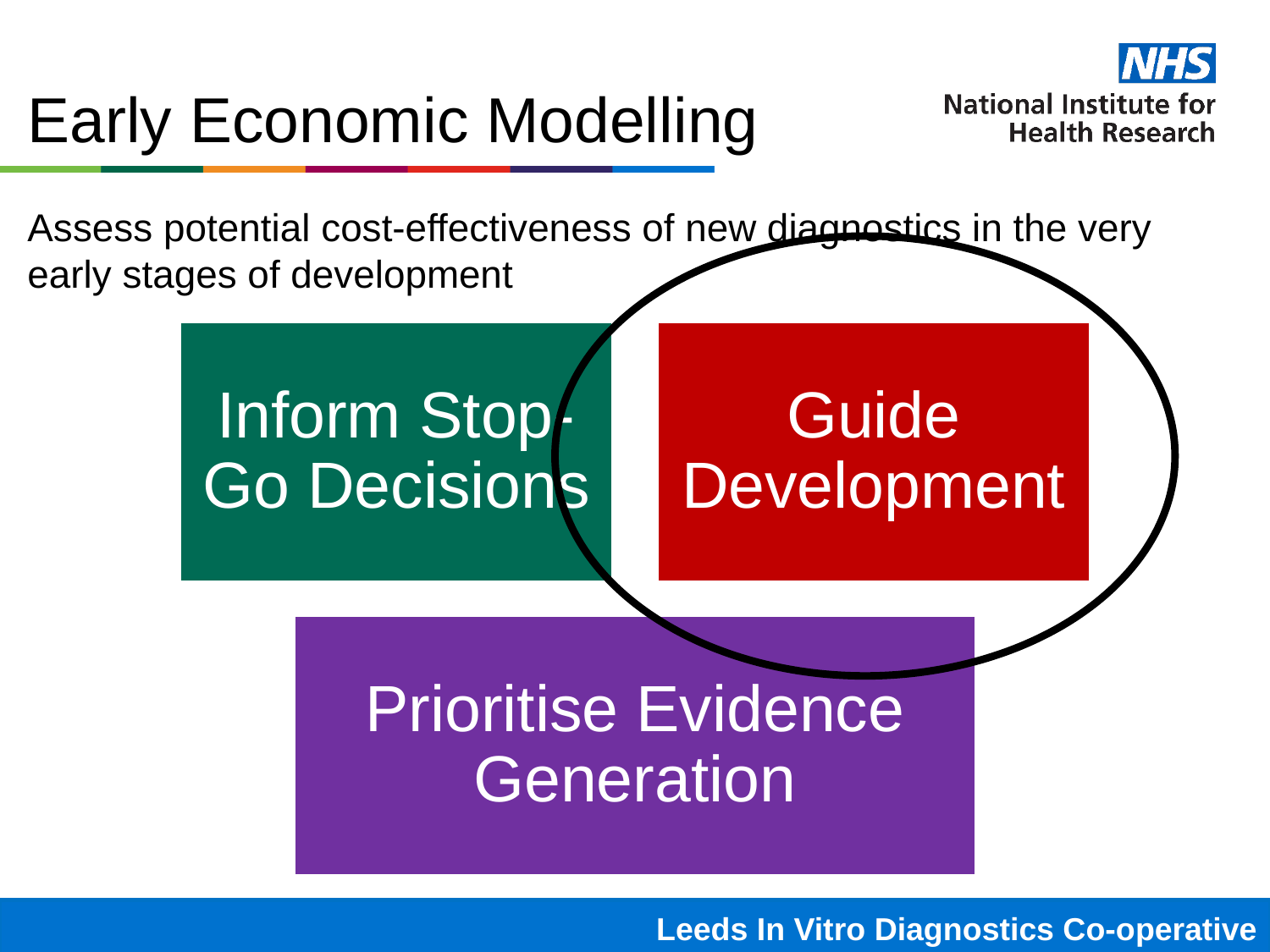

# Early Economic Modelling
Assess potential cost-effectiveness of new diagnostics in the very early stages of development

Inform Stop-Go Decisions
Guide Development
Prioritise Evidence Generation